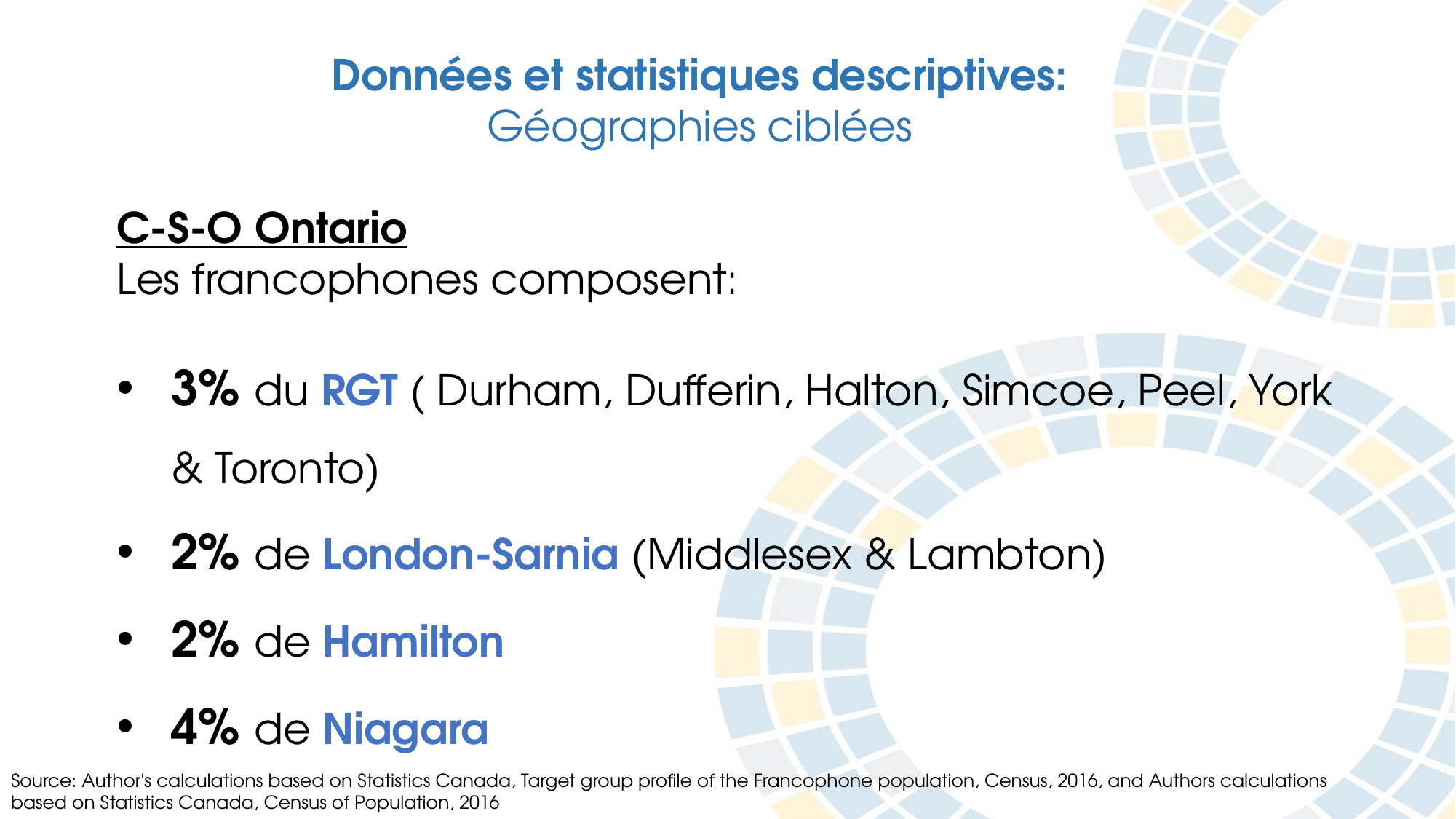

Données et statistiques descriptives:
Géographies ciblées

C-S-O Ontario
Les francophones composent:

3% du RGT ( Durham, Dufferin, Halton, Simcoe, Peel, York & Toronto)
2% de London-Sarnia (Middlesex & Lambton)
2% de Hamilton
4% de Niagara

Source: Author's calculations based on Statistics Canada, Target group profile of the Francophone population, Census, 2016, and Authors calculations based on Statistics Canada, Census of Population, 2016